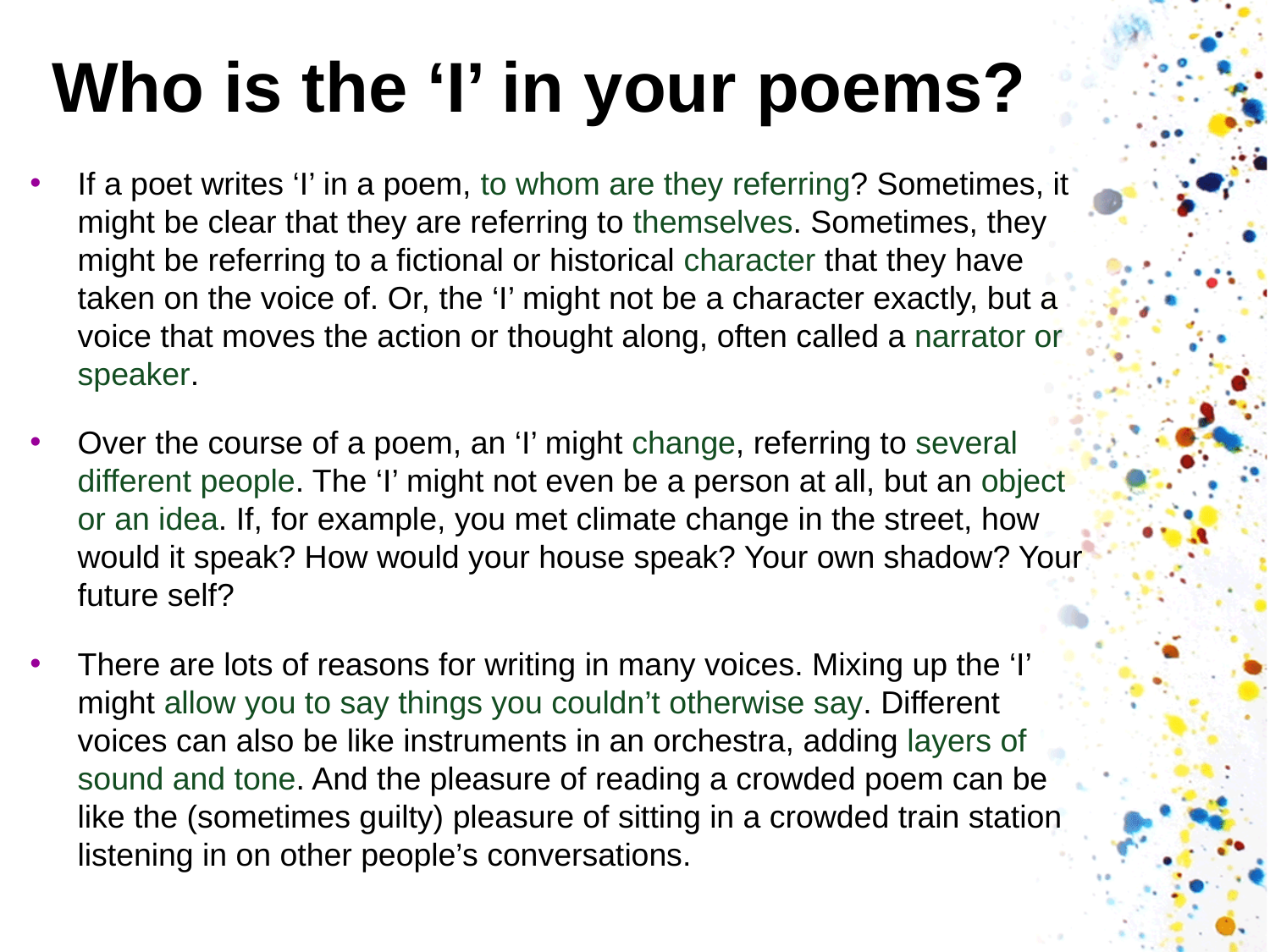

# Who is the ‘I’ in your poems?
If a poet writes ‘I’ in a poem, to whom are they referring? Sometimes, it might be clear that they are referring to themselves. Sometimes, they might be referring to a fictional or historical character that they have taken on the voice of. Or, the ‘I’ might not be a character exactly, but a voice that moves the action or thought along, often called a narrator or speaker.

Over the course of a poem, an ‘I’ might change, referring to several different people. The ‘I’ might not even be a person at all, but an object or an idea. If, for example, you met climate change in the street, how would it speak? How would your house speak? Your own shadow? Your future self?

There are lots of reasons for writing in many voices. Mixing up the ‘I’ might allow you to say things you couldn’t otherwise say. Different voices can also be like instruments in an orchestra, adding layers of sound and tone. And the pleasure of reading a crowded poem can be like the (sometimes guilty) pleasure of sitting in a crowded train station listening in on other people’s conversations.